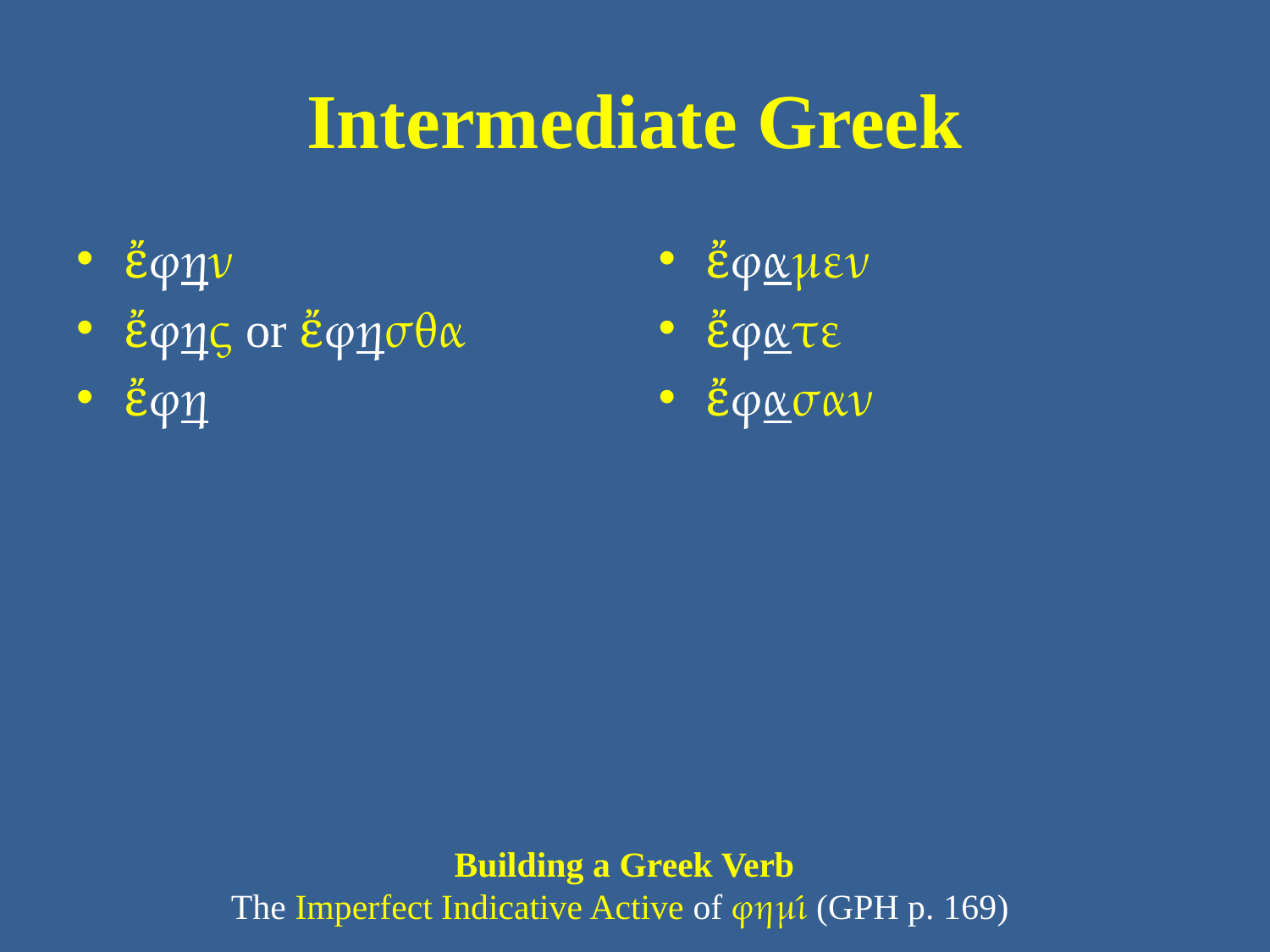

# Intermediate Greek
ἔφην
ἔφης or ἔφησθα
ἔφη

ἔφαμεν
ἔφατε
ἔφασαν
Building a Greek Verb
The Imperfect Indicative Active of φημί (GPH p. 169)